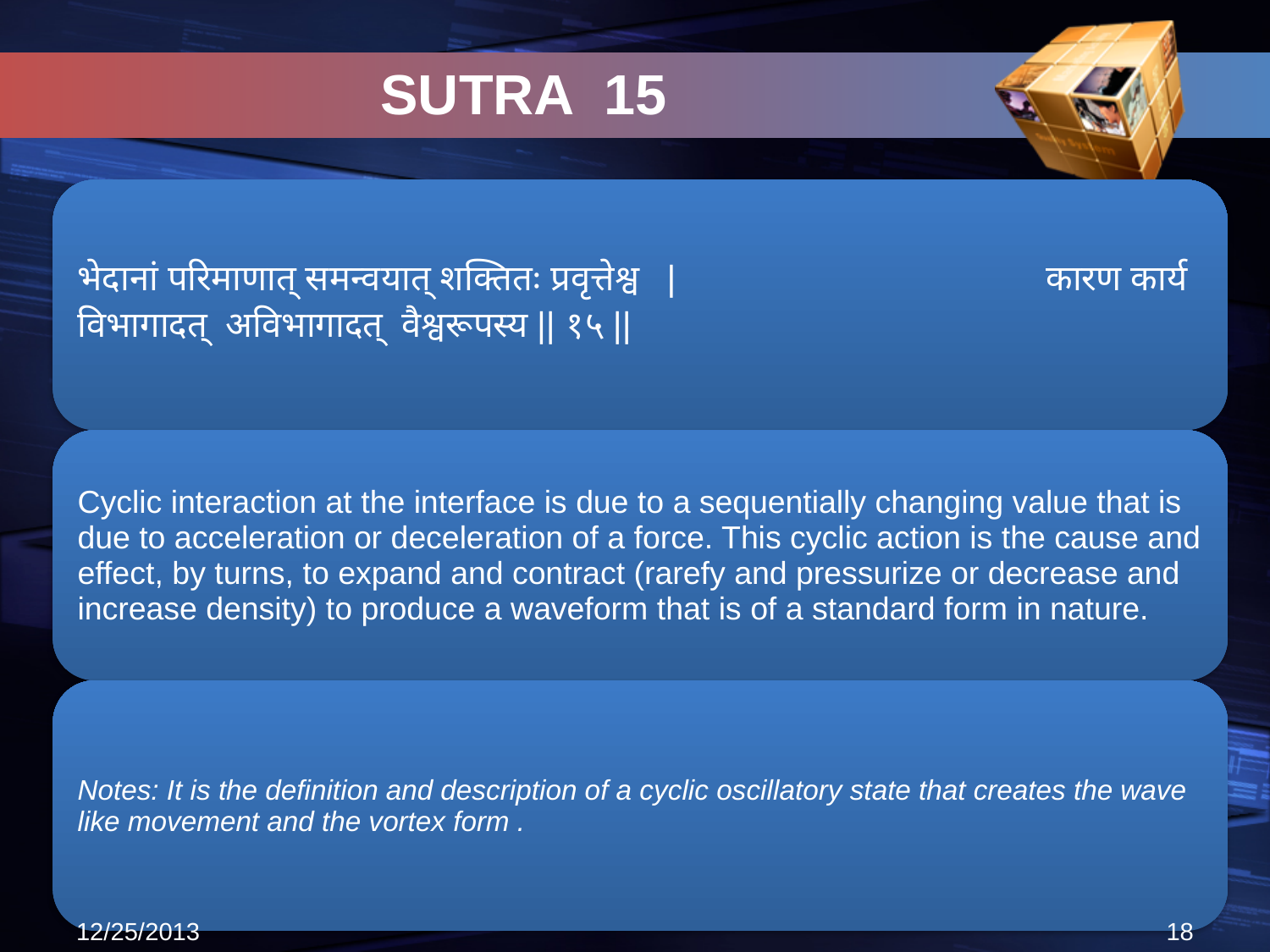

# SUTRA  15
Notes: It is the definition and description of a cyclic oscillatory state that creates the wave like movement and the vortex form .
Cyclic interaction at the interface is due to a sequentially changing value that is due to acceleration or deceleration of a force. This cyclic action is the cause and effect, by turns, to expand and contract (rarefy and pressurize or decrease and increase density) to produce a waveform that is of a standard form in nature.
12/25/2013
18